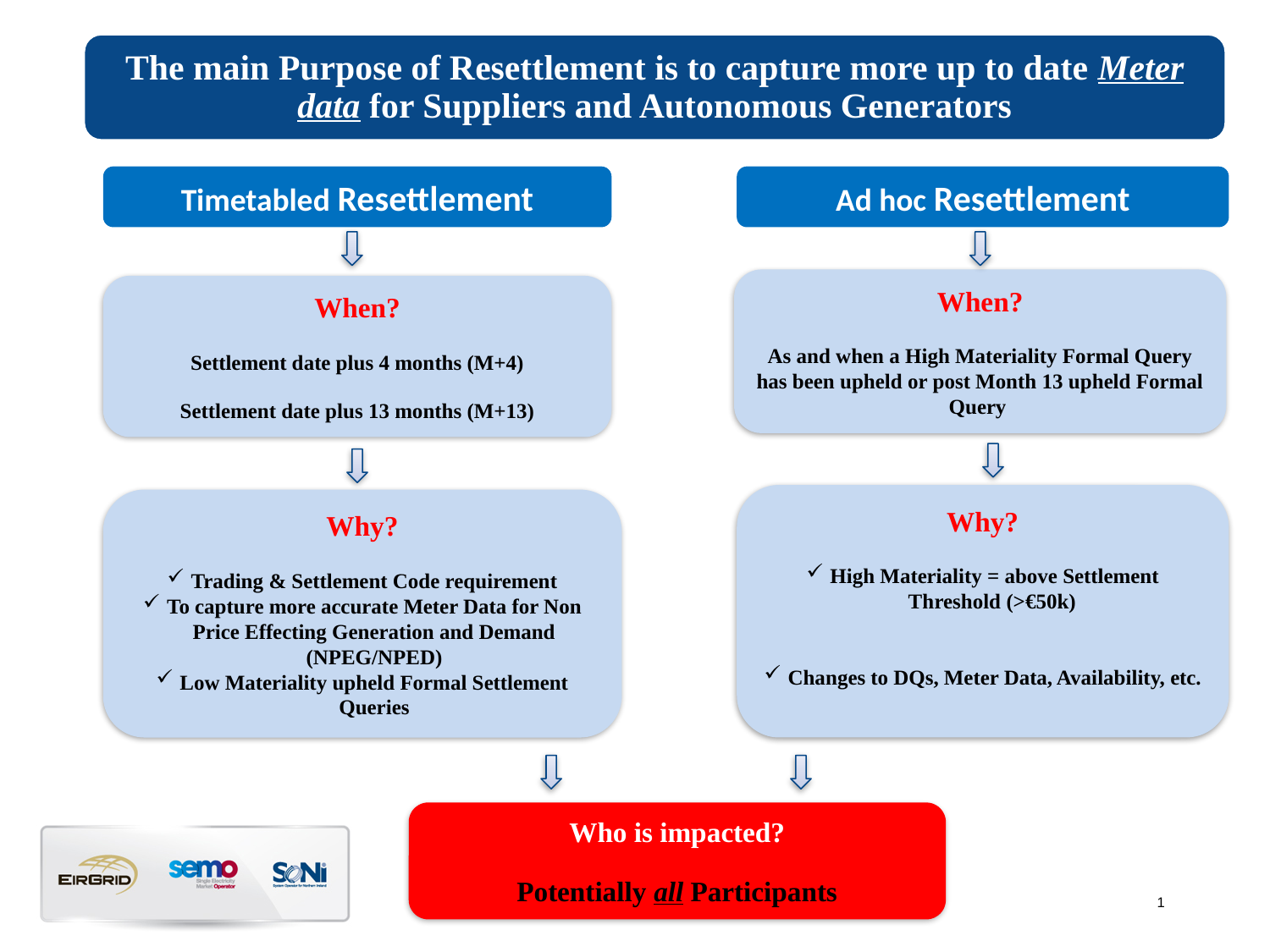

The main Purpose of Resettlement is to capture more up to date Meter data for Suppliers and Autonomous Generators
Timetabled Resettlement
Ad hoc Resettlement

When?
As and when a High Materiality Formal Query has been upheld or post Month 13 upheld Formal Query
When?

Settlement date plus 4 months (M+4)
Settlement date plus 13 months (M+13)

Why?
High Materiality = above Settlement Threshold (>€50k)

Changes to DQs, Meter Data, Availability, etc.

Why?
Trading & Settlement Code requirement
To capture more accurate Meter Data for Non Price Effecting Generation and Demand (NPEG/NPED)
Low Materiality upheld Formal Settlement Queries

Who is impacted?
Potentially all Participants
1